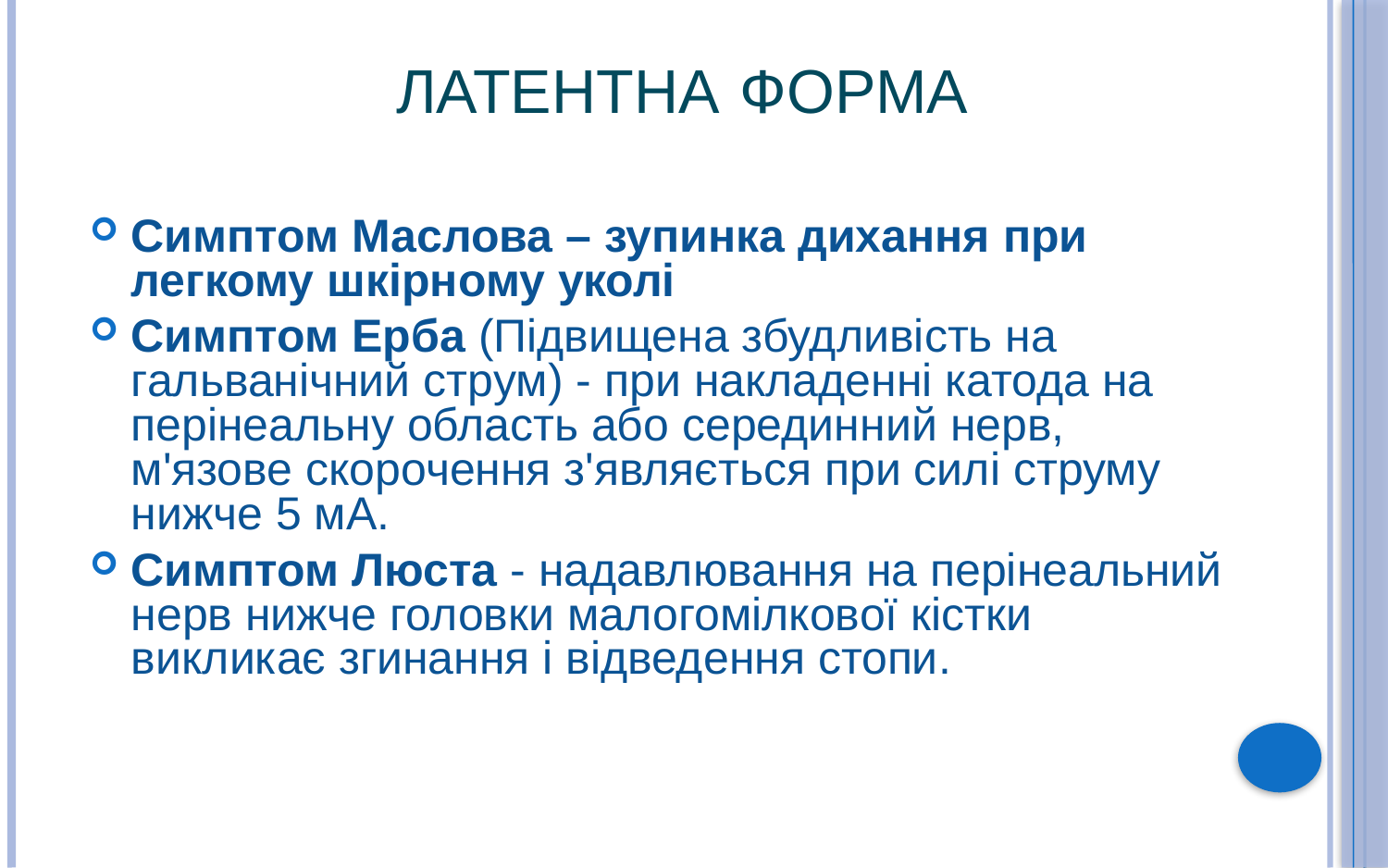

# Латентна форма

Симптом Маслова – зупинка дихання при легкому шкірному уколі
Симптом Ерба (Підвищена збудливість на гальванічний струм) - при накладенні катода на перінеальну область або серединний нерв, м'язове скорочення з'являється при силі струму нижче 5 мА.
Симптом Люста - надавлювання на перінеальний нерв нижче головки малогомілкової кістки викликає згинання і відведення стопи.